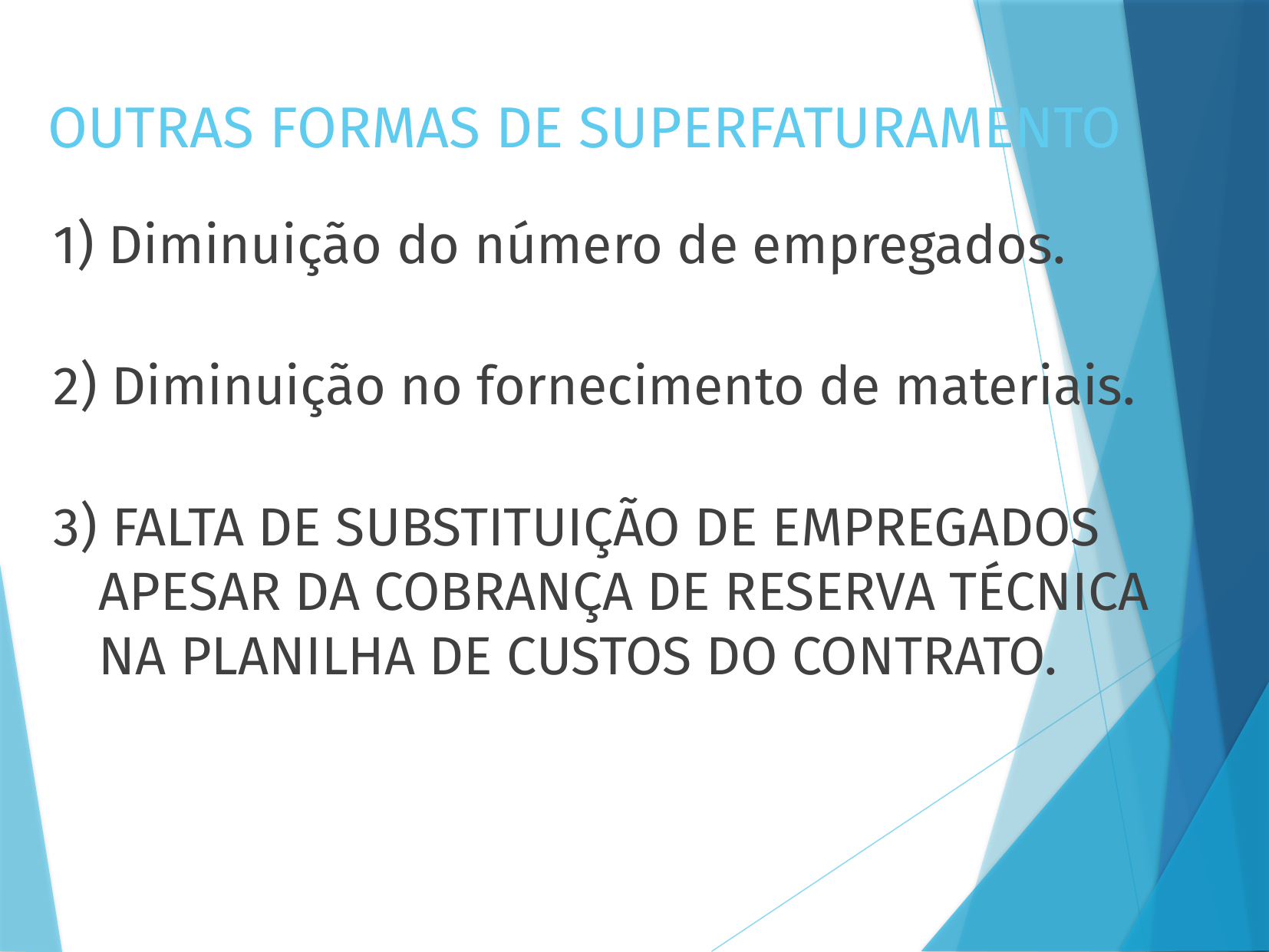

# OUTRAS FORMAS DE SUPERFATURAMENTO
1) Diminuição do número de empregados.

2) Diminuição no fornecimento de materiais.

3) FALTA DE SUBSTITUIÇÃO DE EMPREGADOS APESAR DA COBRANÇA DE RESERVA TÉCNICA NA PLANILHA DE CUSTOS DO CONTRATO.